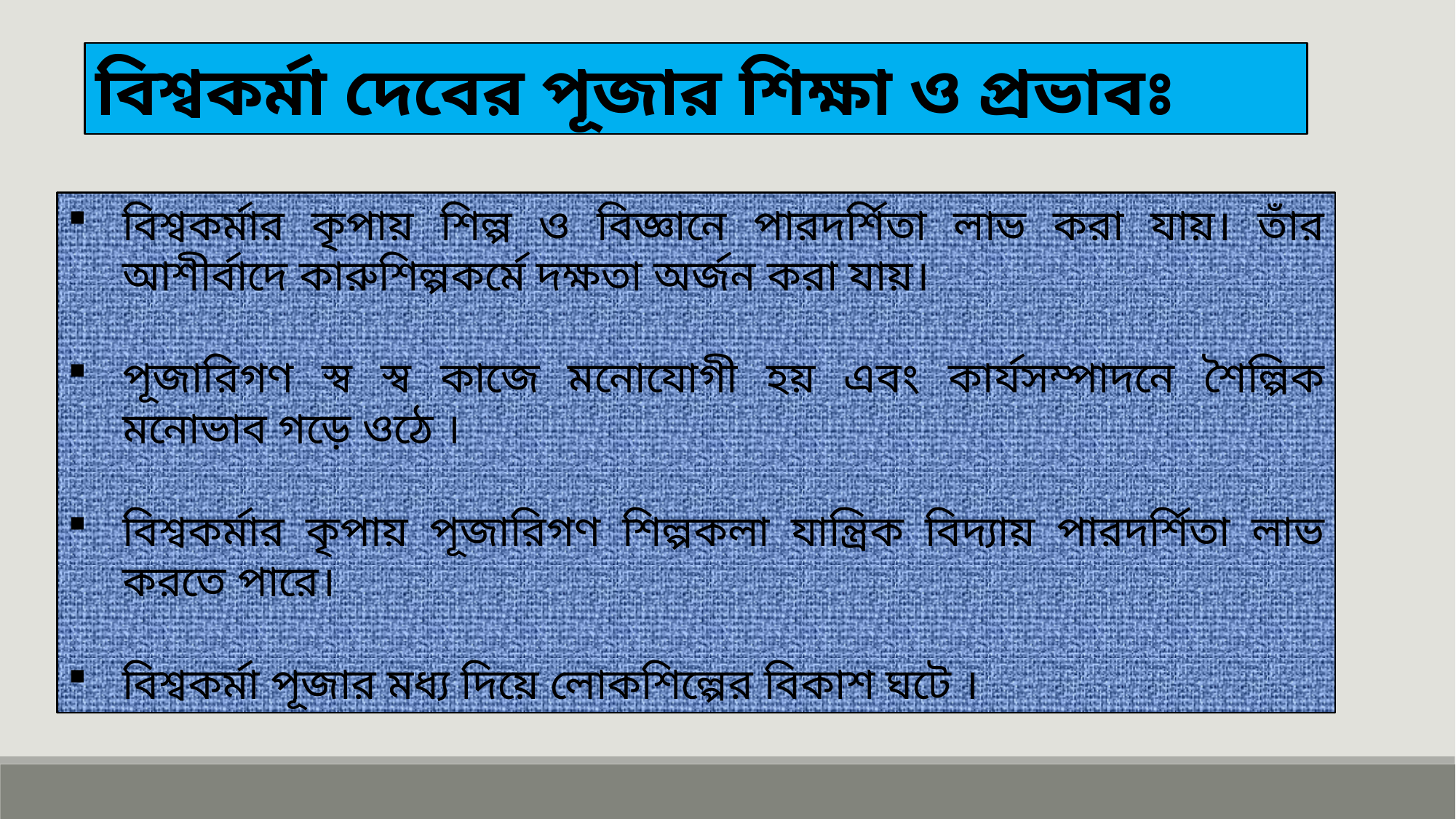

বিশ্বকর্মা দেবের পূজার শিক্ষা ও প্রভাবঃ
বিশ্বকর্মার কৃপায় শিল্প ও বিজ্ঞানে পারদর্শিতা লাভ করা যায়। তাঁর আশীর্বাদে কারুশিল্পকর্মে দক্ষতা অর্জন করা যায়।

পূজারিগণ স্ব স্ব কাজে মনোযোগী হয় এবং কার্যসম্পাদনে শৈল্পিক মনোভাব গড়ে ওঠে ।

বিশ্বকর্মার কৃপায় পূজারিগণ শিল্পকলা যান্ত্রিক বিদ্যায় পারদর্শিতা লাভ করতে পারে।

বিশ্বকর্মা পূজার মধ্য দিয়ে লোকশিল্পের বিকাশ ঘটে ।